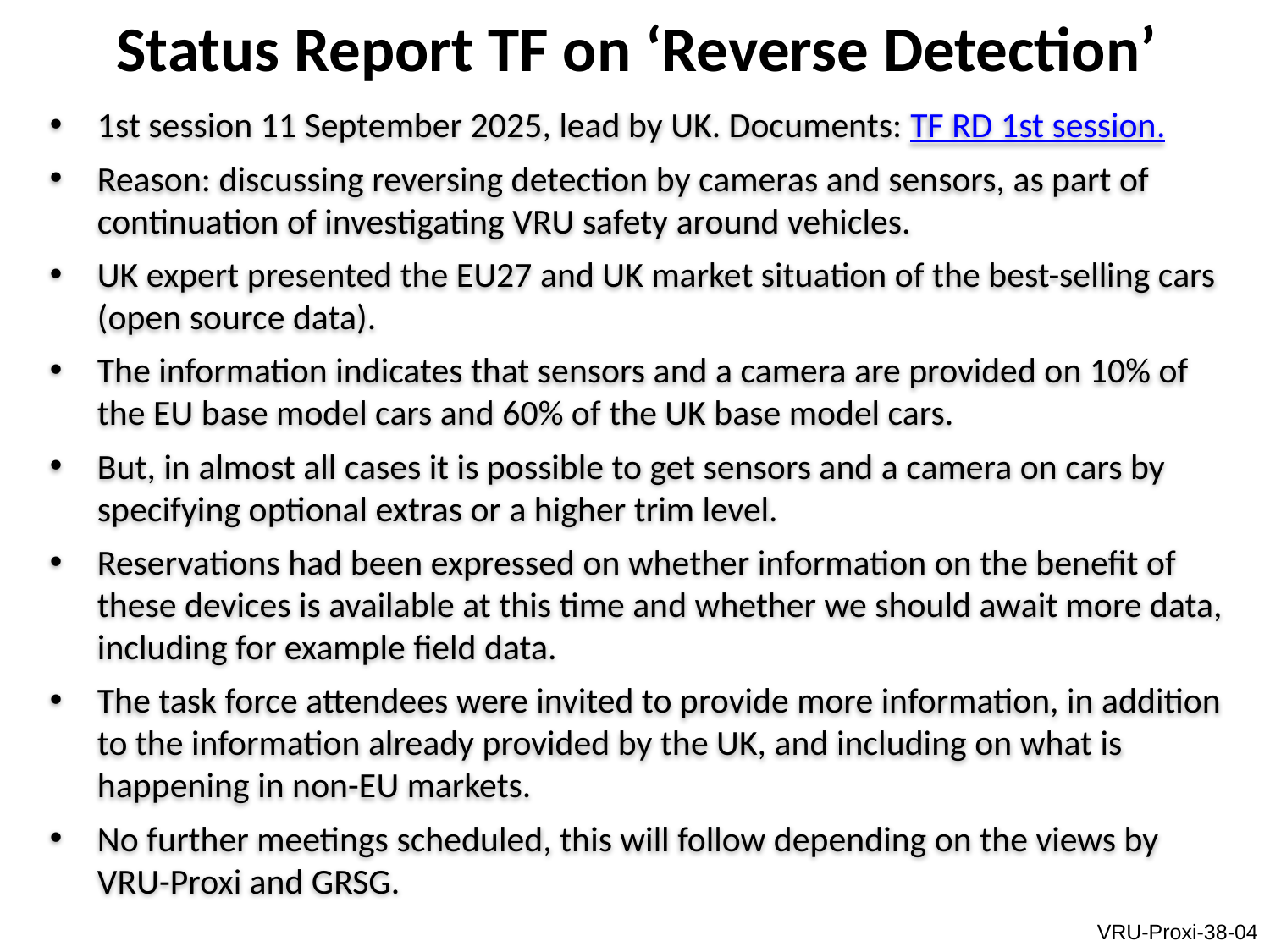

Status Report TF on ‘Reverse Detection’
1st session 11 September 2025, lead by UK. Documents: TF RD 1st session.
Reason: discussing reversing detection by cameras and sensors, as part of continuation of investigating VRU safety around vehicles.
UK expert presented the EU27 and UK market situation of the best-selling cars (open source data).
The information indicates that sensors and a camera are provided on 10% of the EU base model cars and 60% of the UK base model cars.
But, in almost all cases it is possible to get sensors and a camera on cars by specifying optional extras or a higher trim level.
Reservations had been expressed on whether information on the benefit of these devices is available at this time and whether we should await more data, including for example field data.
The task force attendees were invited to provide more information, in addition to the information already provided by the UK, and including on what is happening in non-EU markets.
No further meetings scheduled, this will follow depending on the views by VRU-Proxi and GRSG.
VRU-Proxi-38-04